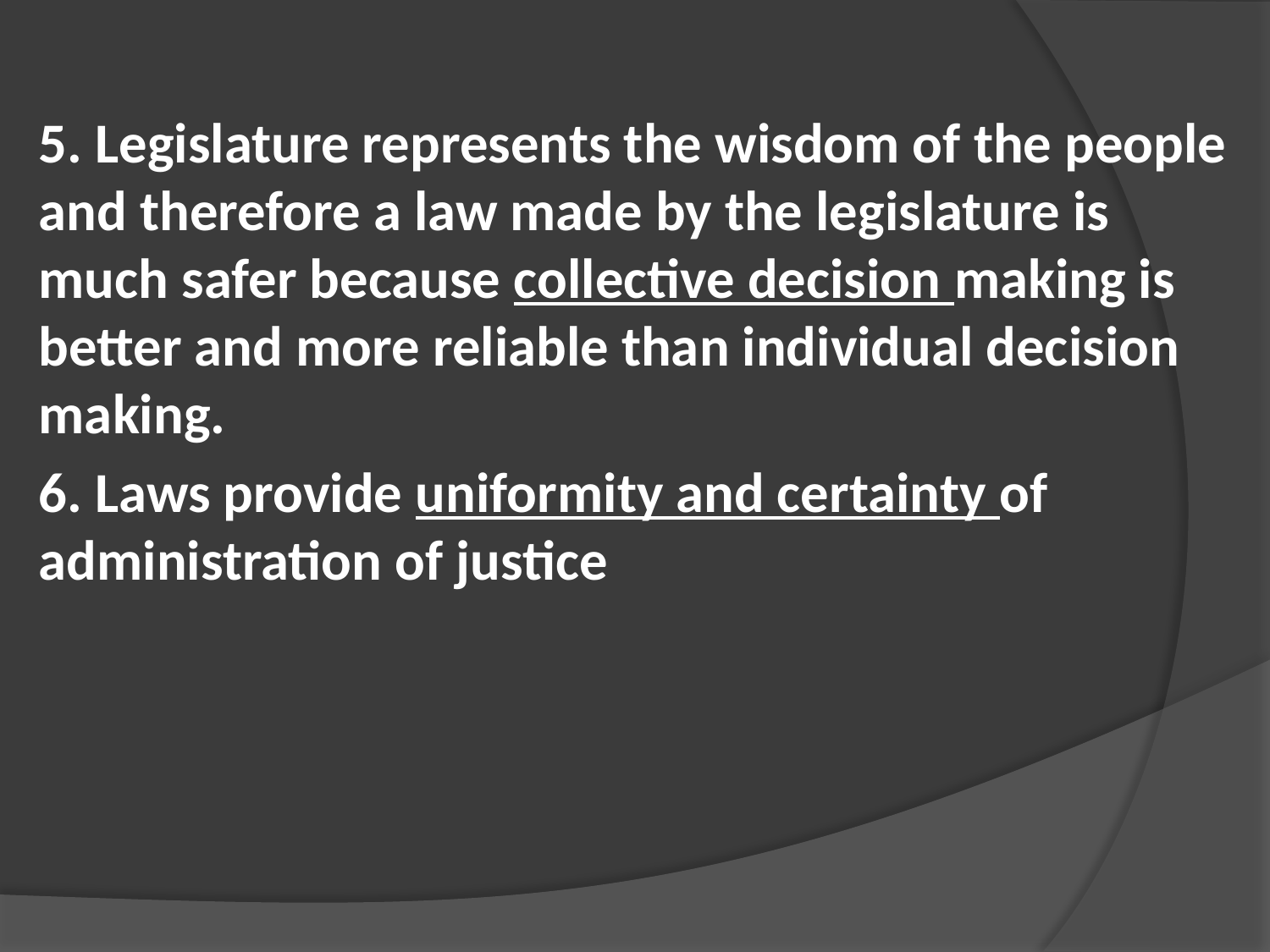

5. Legislature represents the wisdom of the people and therefore a law made by the legislature is much safer because collective decision making is better and more reliable than individual decision making.
6. Laws provide uniformity and certainty of administration of justice